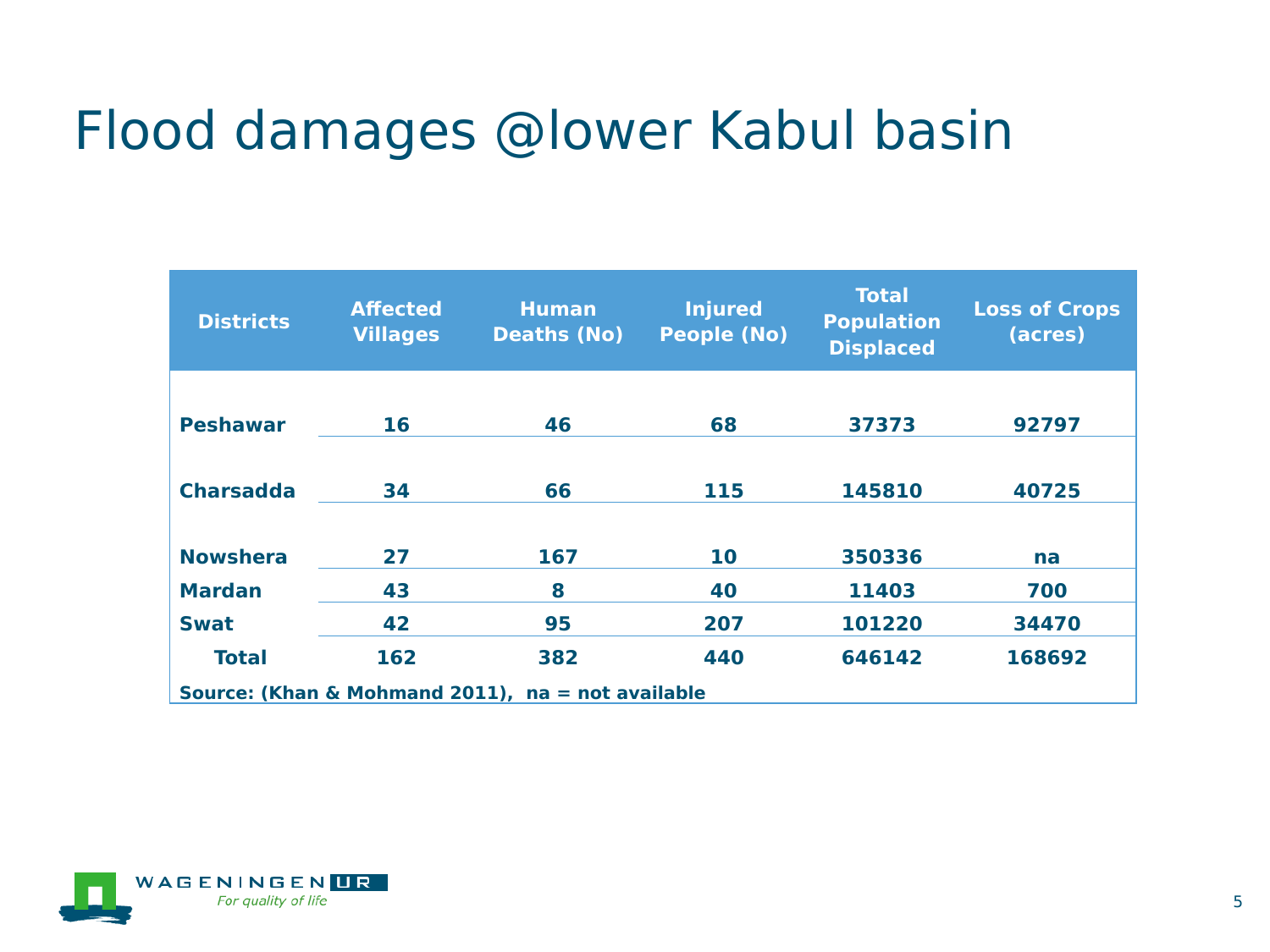

# Flood damages @lower Kabul basin
| Districts | Affected Villages | Human Deaths (No) | Injured People (No) | Total Population Displaced | Loss of Crops (acres) |
| --- | --- | --- | --- | --- | --- |
| Peshawar | 16 | 46 | 68 | 37373 | 92797 |
| Charsadda | 34 | 66 | 115 | 145810 | 40725 |
| Nowshera | 27 | 167 | 10 | 350336 | na |
| Mardan | 43 | 8 | 40 | 11403 | 700 |
| Swat | 42 | 95 | 207 | 101220 | 34470 |
| Total | 162 | 382 | 440 | 646142 | 168692 |
| Source: (Khan & Mohmand 2011), na = not available |  |  |  |  |  |
5